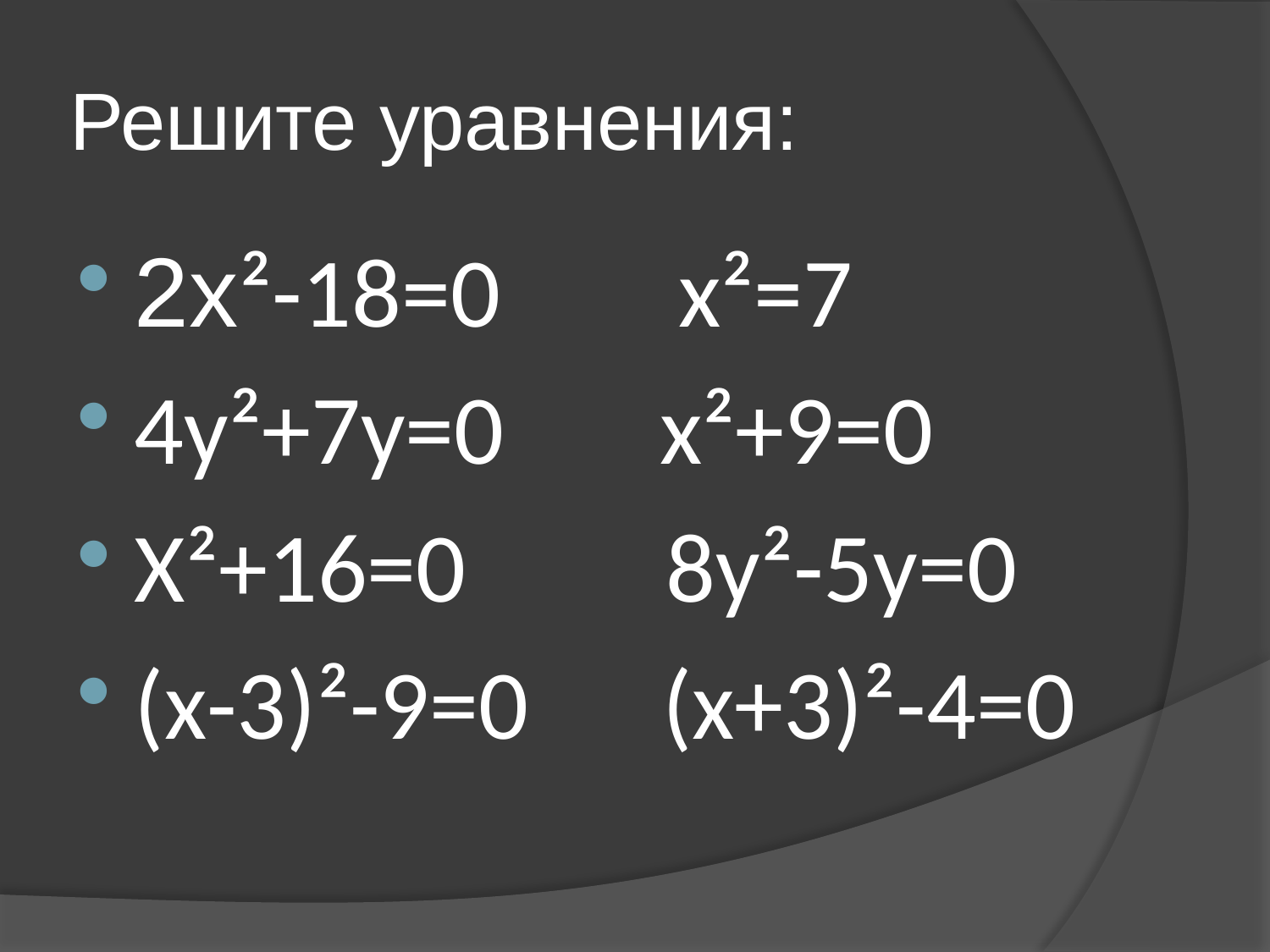

# Решите уравнения:
2х²-18=0        х²=7
4у²+7у=0       х²+9=0
Х²+16=0         8у²-5у=0
(х-3)²-9=0      (х+3)²-4=0